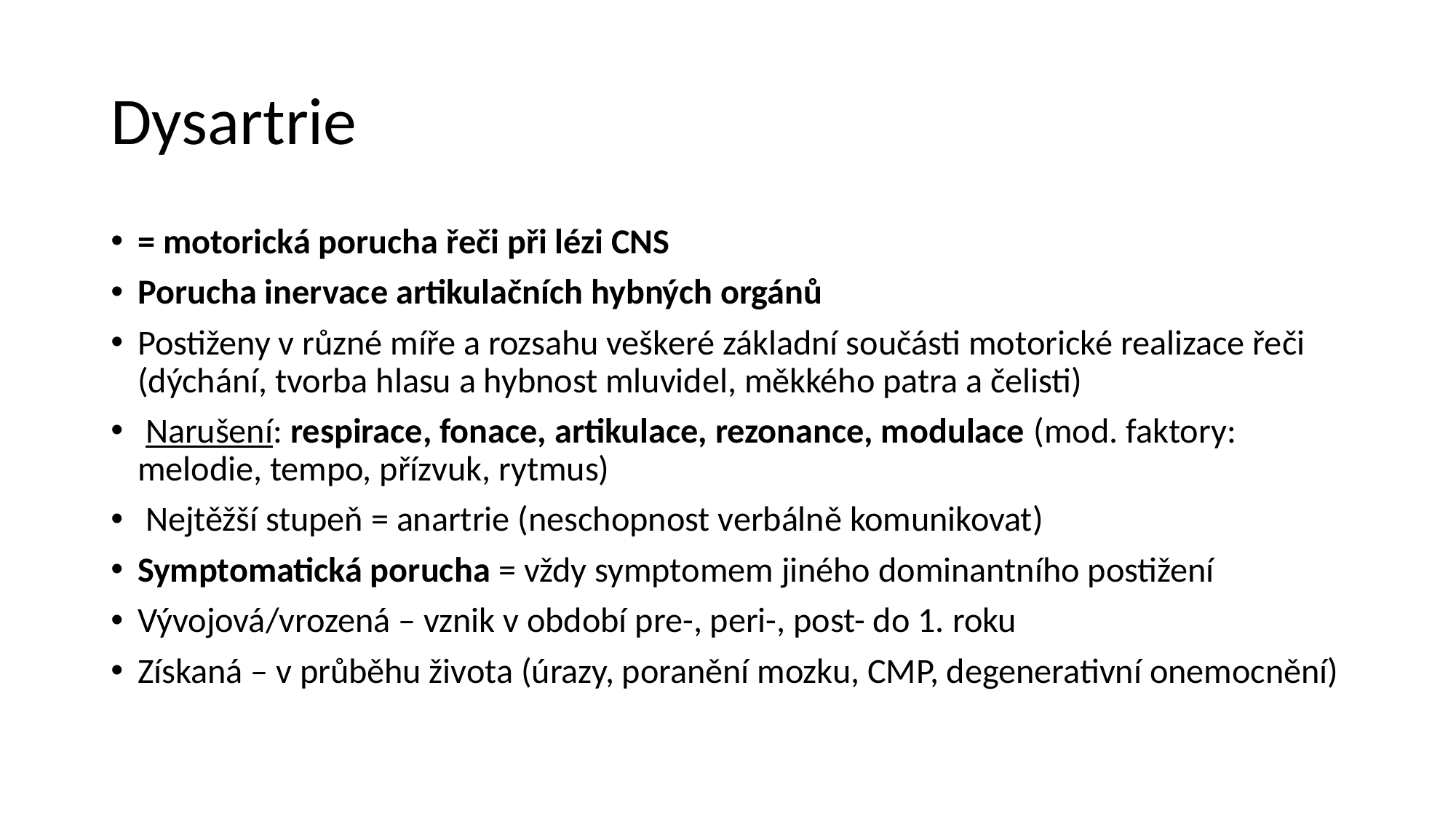

# Dysartrie
= motorická porucha řeči při lézi CNS
Porucha inervace artikulačních hybných orgánů
Postiženy v různé míře a rozsahu veškeré základní součásti motorické realizace řeči (dýchání, tvorba hlasu a hybnost mluvidel, měkkého patra a čelisti)
 Narušení: respirace, fonace, artikulace, rezonance, modulace (mod. faktory: melodie, tempo, přízvuk, rytmus)
 Nejtěžší stupeň = anartrie (neschopnost verbálně komunikovat)
Symptomatická porucha = vždy symptomem jiného dominantního postižení
Vývojová/vrozená – vznik v období pre-, peri-, post- do 1. roku
Získaná – v průběhu života (úrazy, poranění mozku, CMP, degenerativní onemocnění)